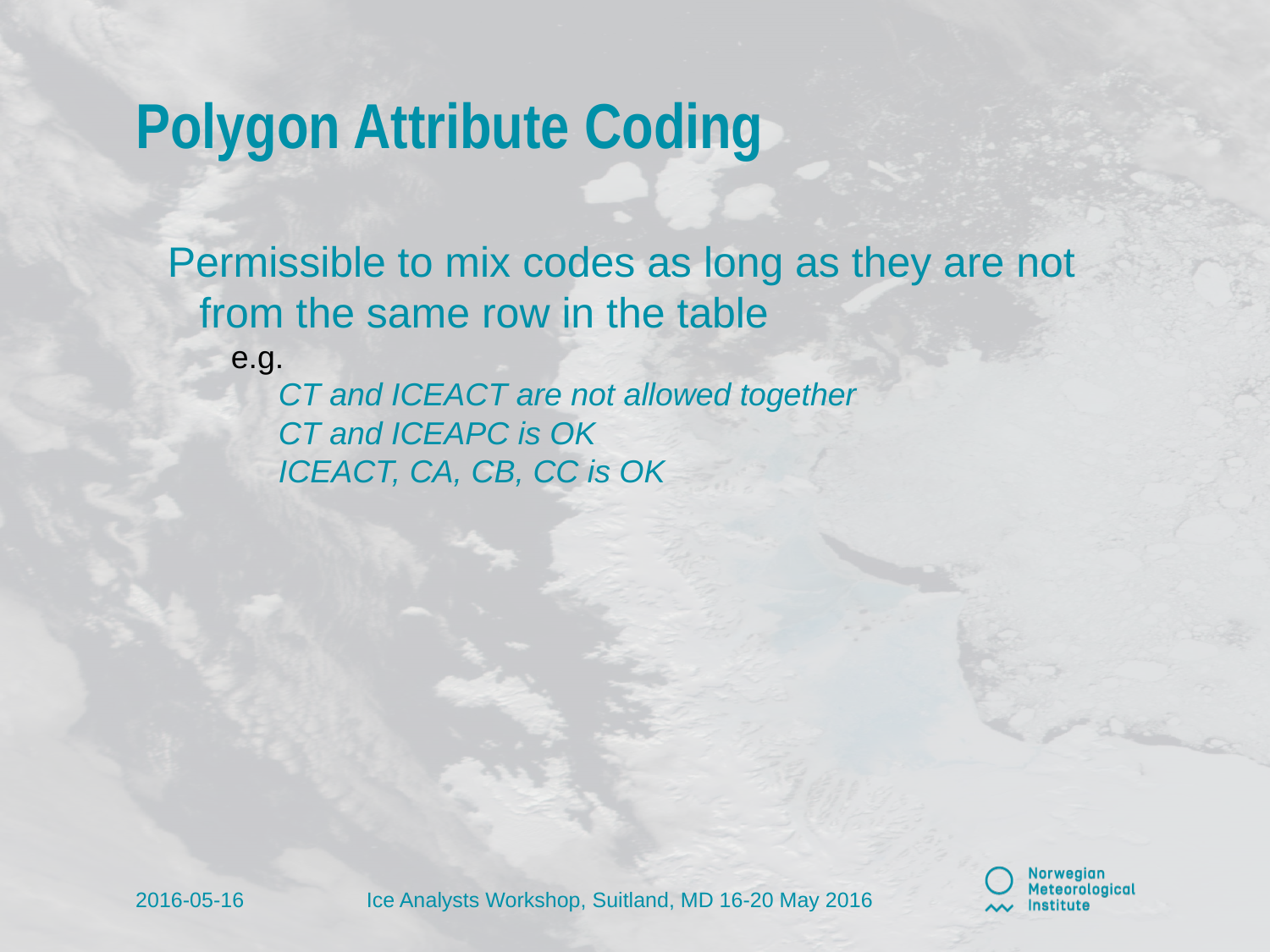

# Polygon Attribute Coding
Permissible to mix codes as long as they are not from the same row in the table
e.g.
CT and ICEACT are not allowed together
CT and ICEAPC is OK
ICEACT, CA, CB, CC is OK